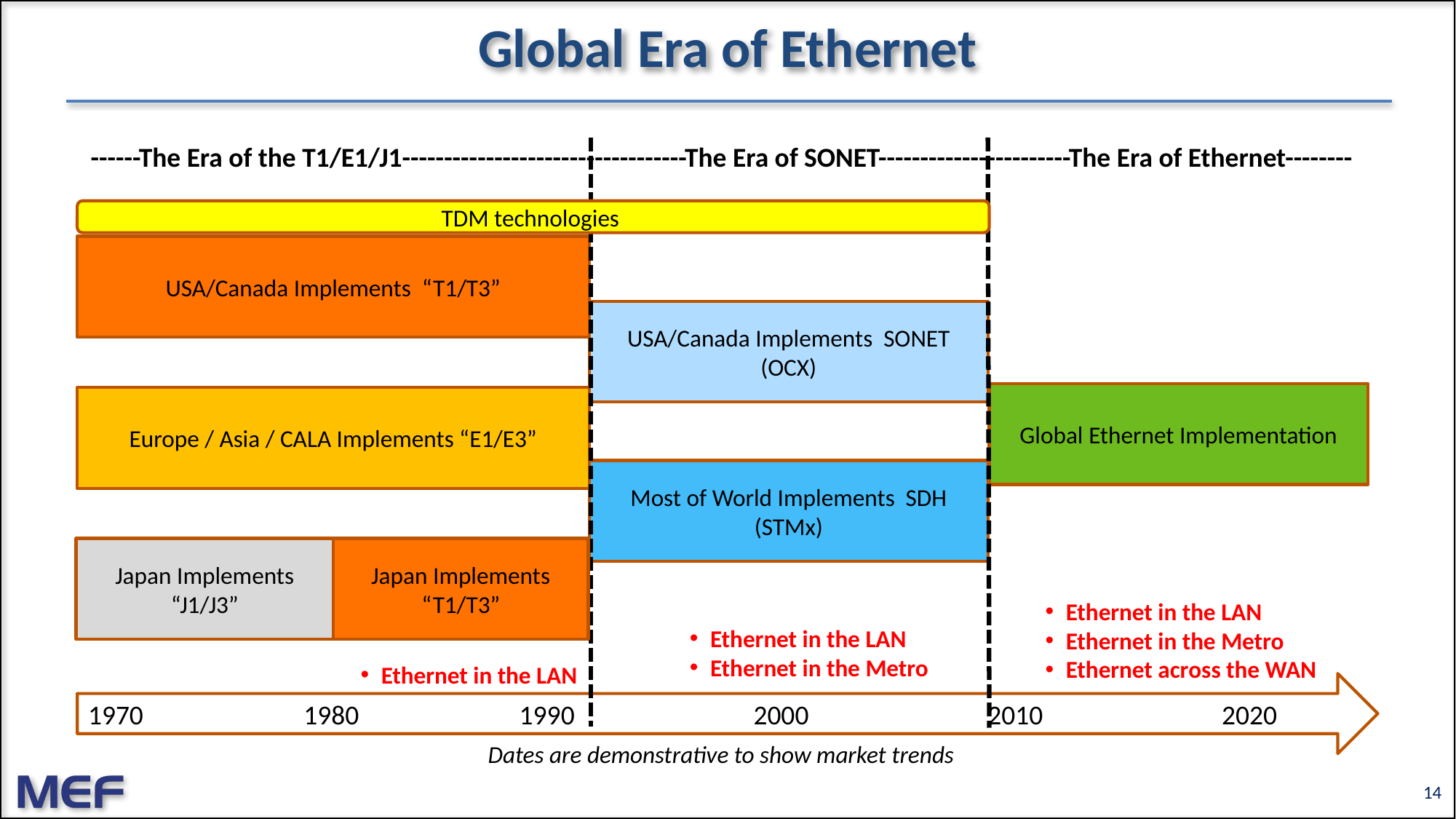

# Global Era of Ethernet
------The Era of the T1/E1/J1----------------------------------The Era of SONET-----------------------The Era of Ethernet--------
TDM technologies
USA/Canada Implements  “T1/T3”
USA/Canada Implements  SONET (OCX)
Global Ethernet Implementation
Europe / Asia / CALA Implements “E1/E3”
Most of World Implements  SDH (STMx)
Japan Implements “J1/J3”
Japan Implements “T1/T3”
Ethernet in the LAN
Ethernet in the Metro
Ethernet across the WAN
Ethernet in the LAN
Ethernet in the Metro
Ethernet in the LAN
1970                          1980                          1990                             2000                             2010                             2020
Dates are demonstrative to show market trends